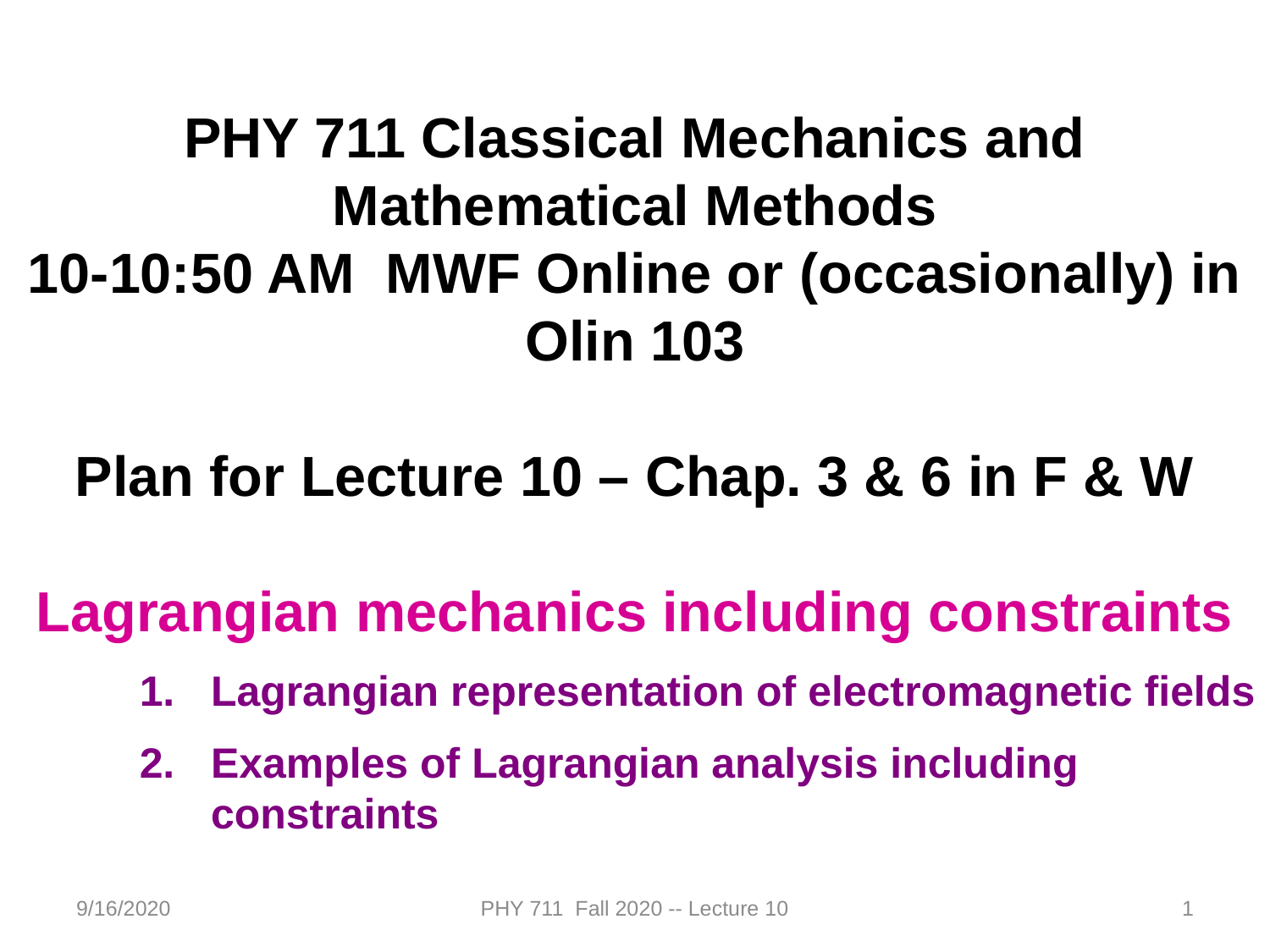

PHY 711 Classical Mechanics and Mathematical Methods
10-10:50 AM  MWF Online or (occasionally) in Olin 103

Plan for Lecture 10 – Chap. 3 & 6 in F & W

Lagrangian mechanics including constraints
Lagrangian representation of electromagnetic fields
Examples of Lagrangian analysis including constraints
9/16/2020
PHY 711  Fall 2020 -- Lecture 10
1